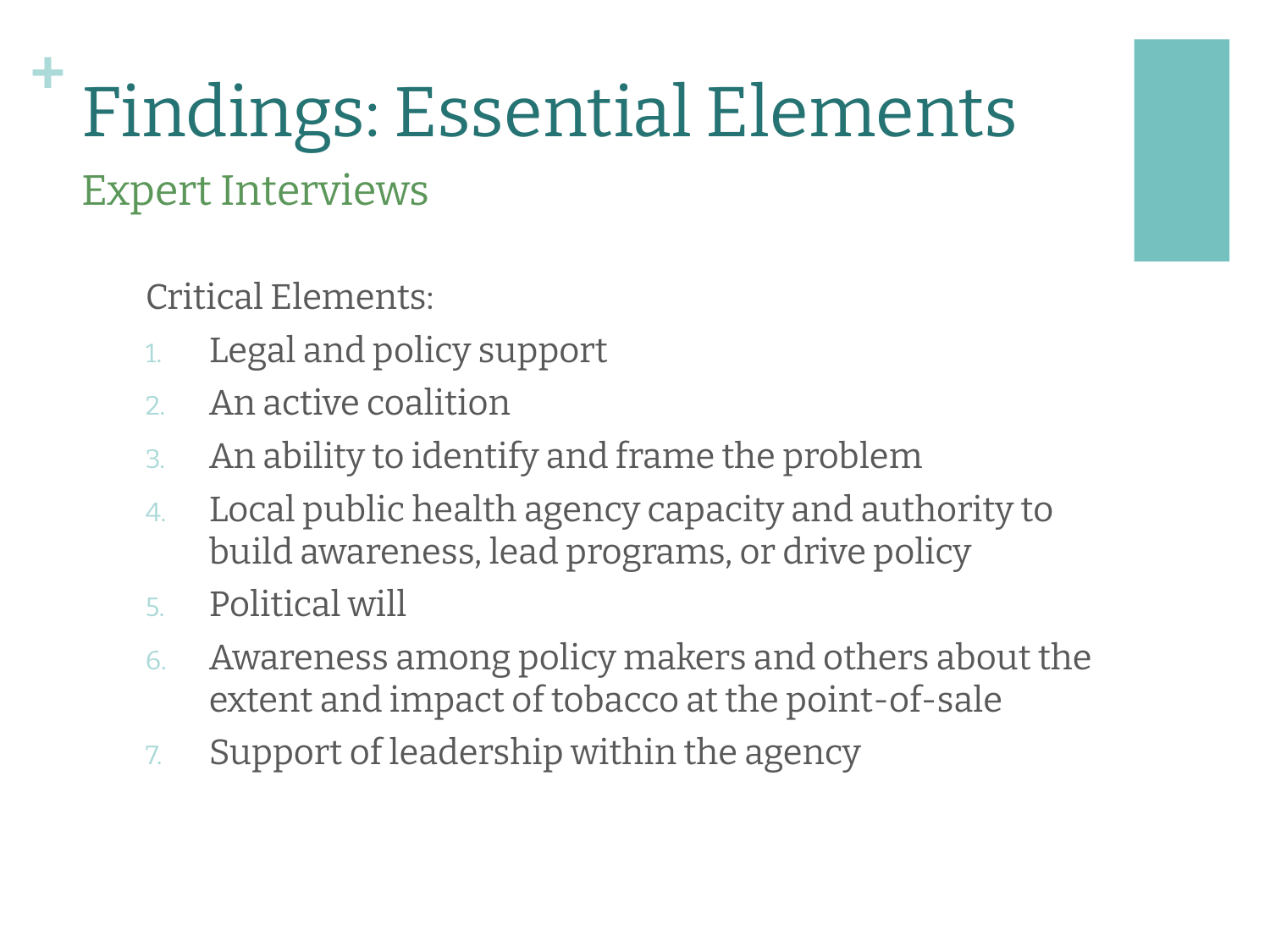

# Findings: Essential Elements
Expert Interviews
Critical Elements:
Legal and policy support
An active coalition
An ability to identify and frame the problem
Local public health agency capacity and authority to build awareness, lead programs, or drive policy
Political will
Awareness among policy makers and others about the extent and impact of tobacco at the point-of-sale
Support of leadership within the agency